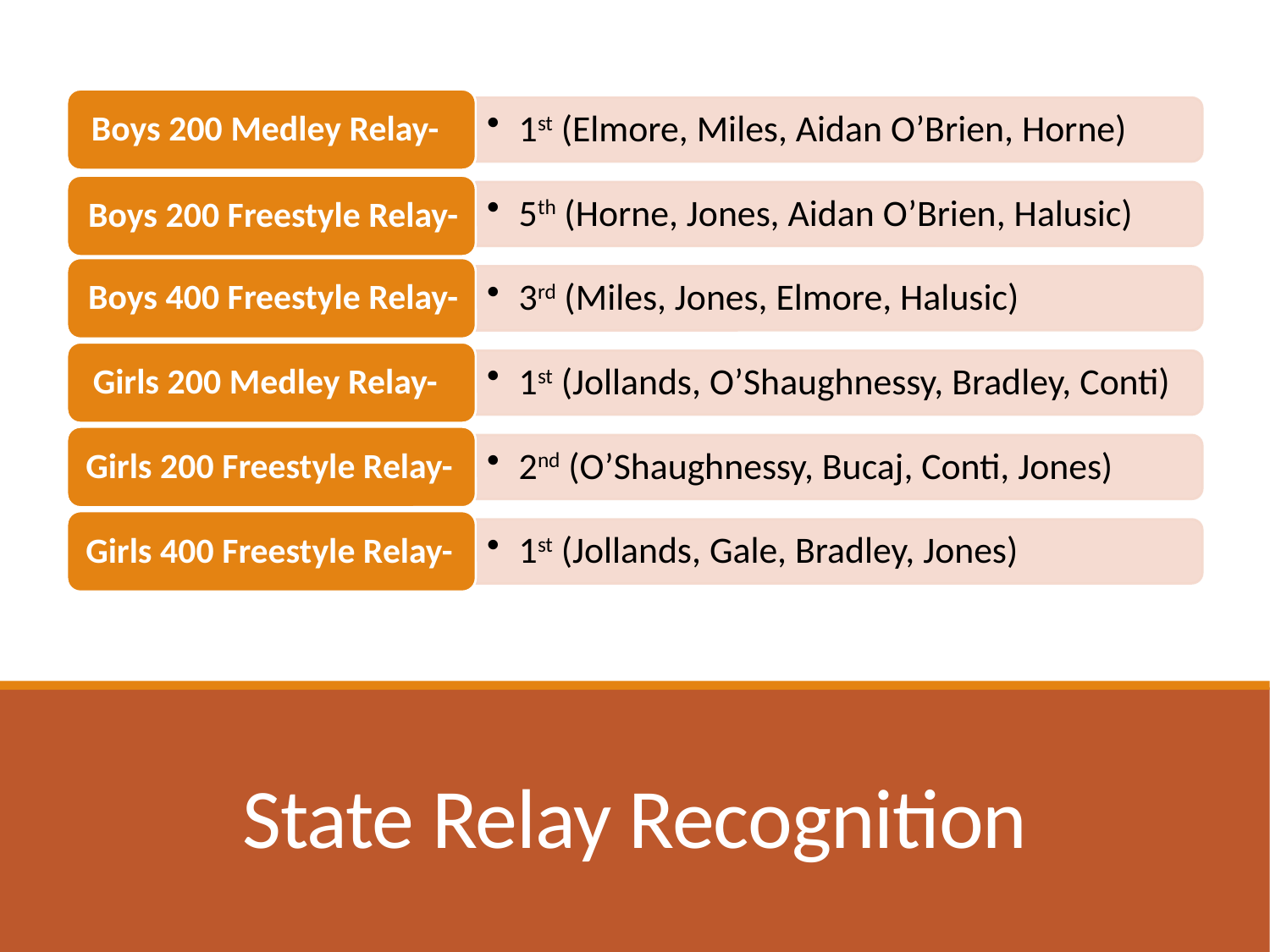

1st (Elmore, Miles, Aidan O’Brien, Horne)
Boys 200 Medley Relay-
5th (Horne, Jones, Aidan O’Brien, Halusic)
Boys 200 Freestyle Relay-
3rd (Miles, Jones, Elmore, Halusic)
Boys 400 Freestyle Relay-
1st (Jollands, O’Shaughnessy, Bradley, Conti)
Girls 200 Medley Relay-
2nd (O’Shaughnessy, Bucaj, Conti, Jones)
Girls 200 Freestyle Relay-
1st (Jollands, Gale, Bradley, Jones)
Girls 400 Freestyle Relay-

# State Relay Recognition